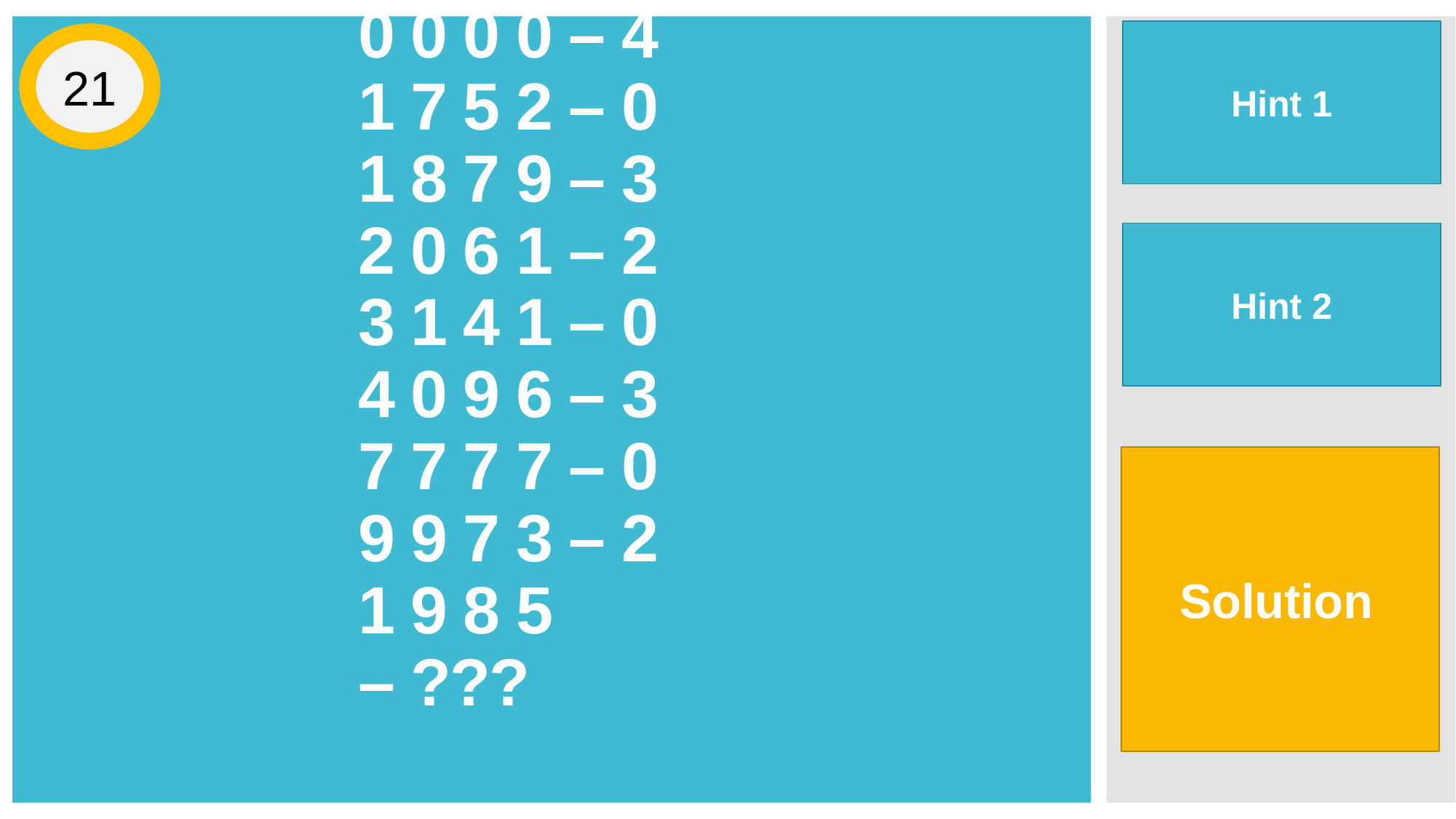

Hint 1
21
Each row is independent of each other
Hint 2
The value of the number does not matter but the shape does
# 0 0 0 0 – 4 1 7 5 2 – 0 1 8 7 9 – 3 2 0 6 1 – 2 3 1 4 1 – 0 4 0 9 6 – 3 7 7 7 7 – 0 9 9 7 3 – 2 1 9 8 5 – ???
Solution
Answer – 3
The number on the right hand side is how many holes there are.
1985 has 3 holes, one in the 9 and two in the 8.